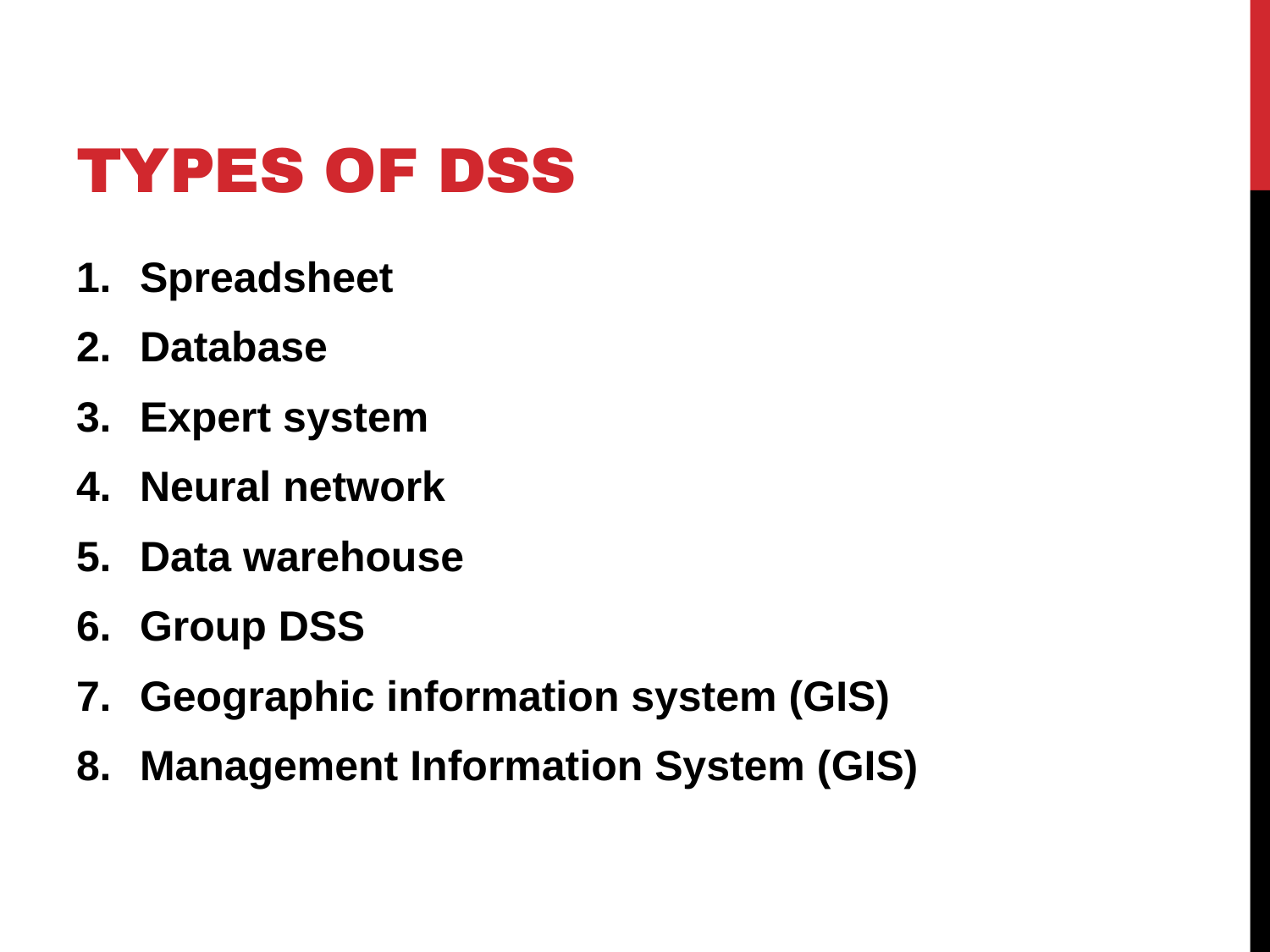

# Types of dSS
Spreadsheet
Database
Expert system
Neural network
Data warehouse
Group DSS
Geographic information system (GIS)
Management Information System (GIS)